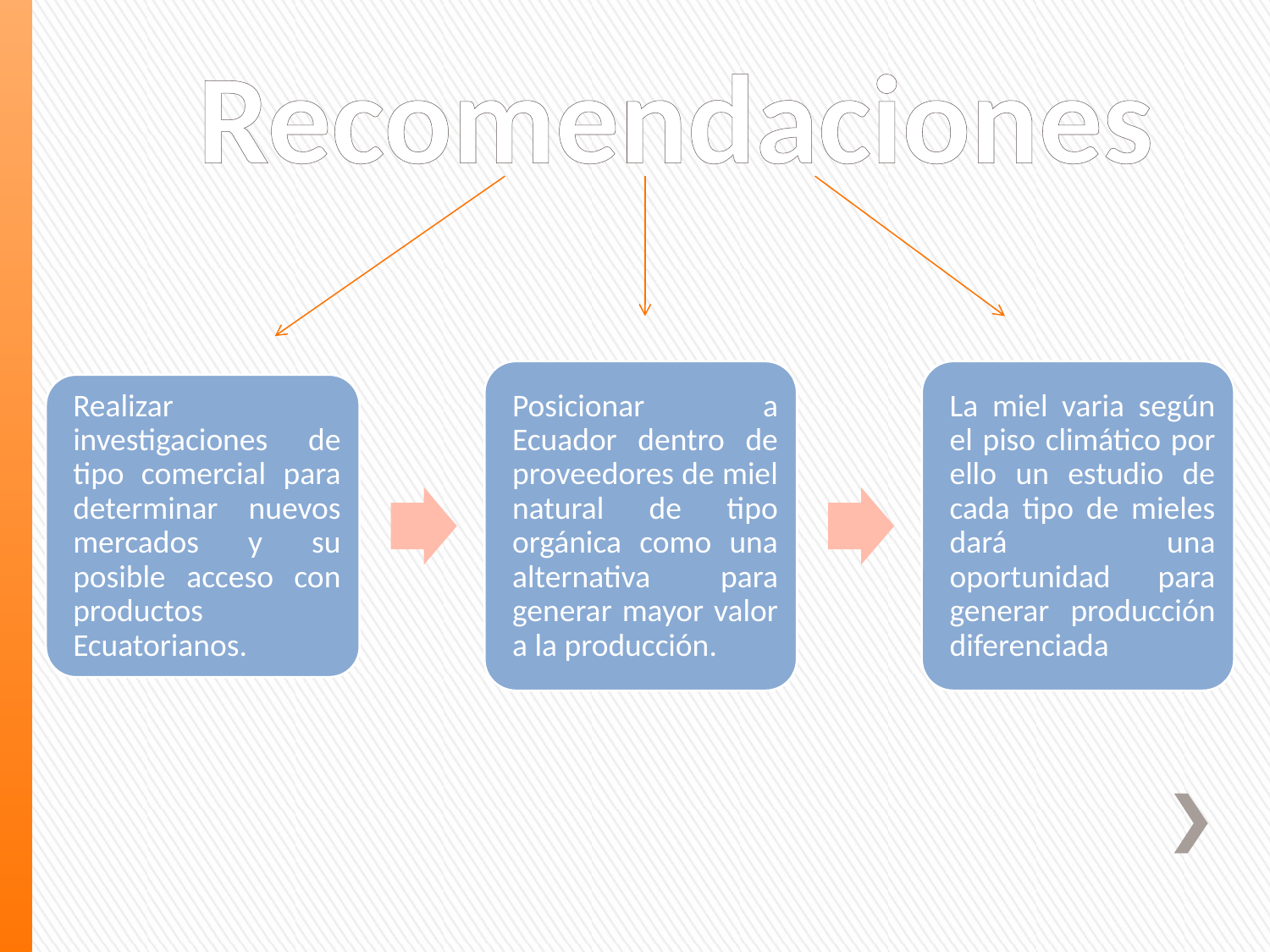

# Recomendaciones
Realizar investigaciones de tipo comercial para determinar nuevos mercados y su posible acceso con productos Ecuatorianos.

Posicionar a Ecuador dentro de proveedores de miel natural de tipo orgánica como una alternativa para generar mayor valor a la producción.

La miel varia según el piso climático por ello un estudio de cada tipo de mieles dará una oportunidad para generar producción diferenciada